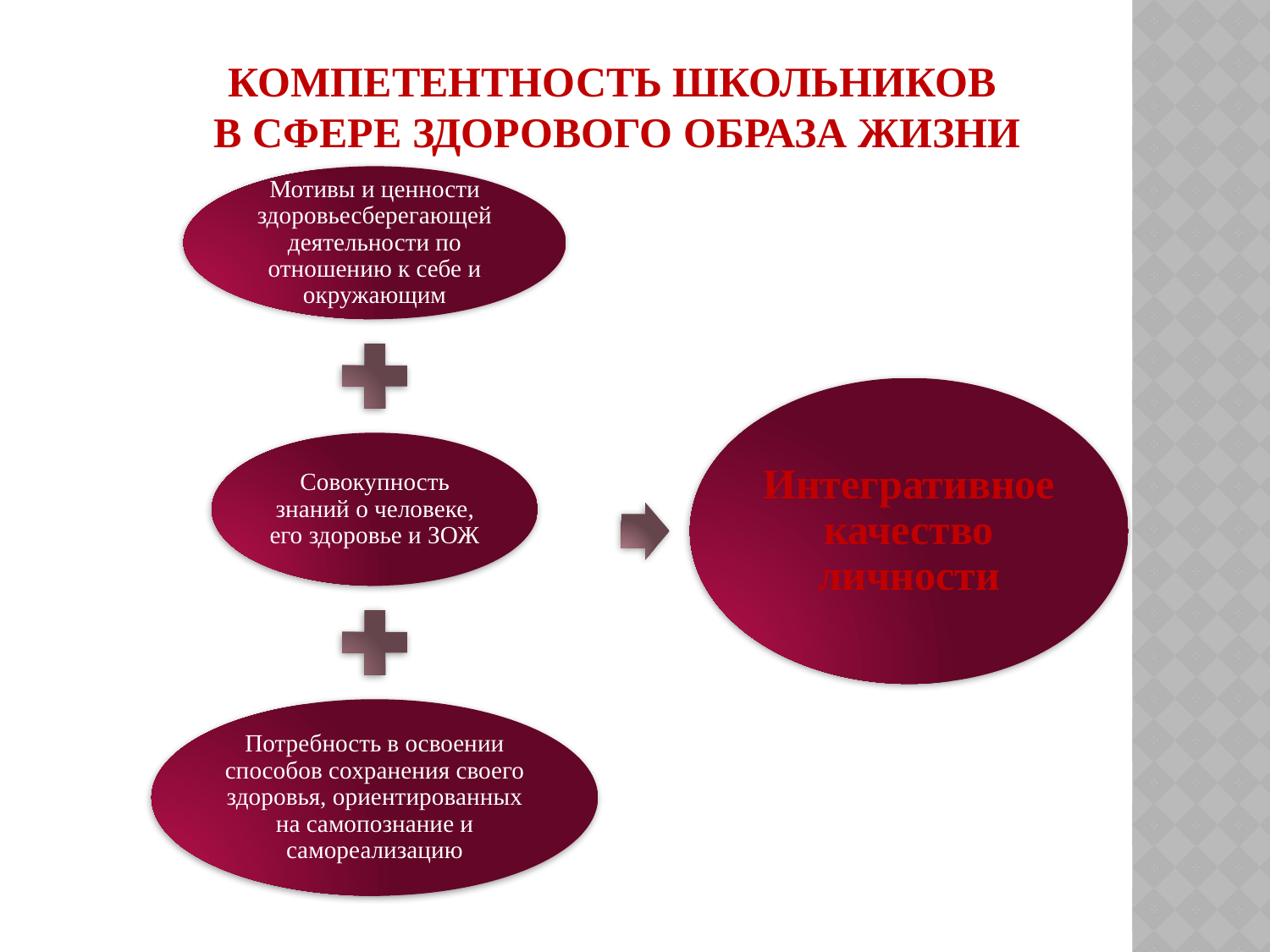

# Компетентность школьников в сфере здорового образа жизни
Мотивы и ценности здоровьесберегающей деятельности по отношению к себе и окружающим

Совокупность знаний о человеке, его здоровье и ЗОЖ

Потребность в освоении способов сохранения своего здоровья, ориентированных на самопознание и самореализацию

Интегративное качество личности